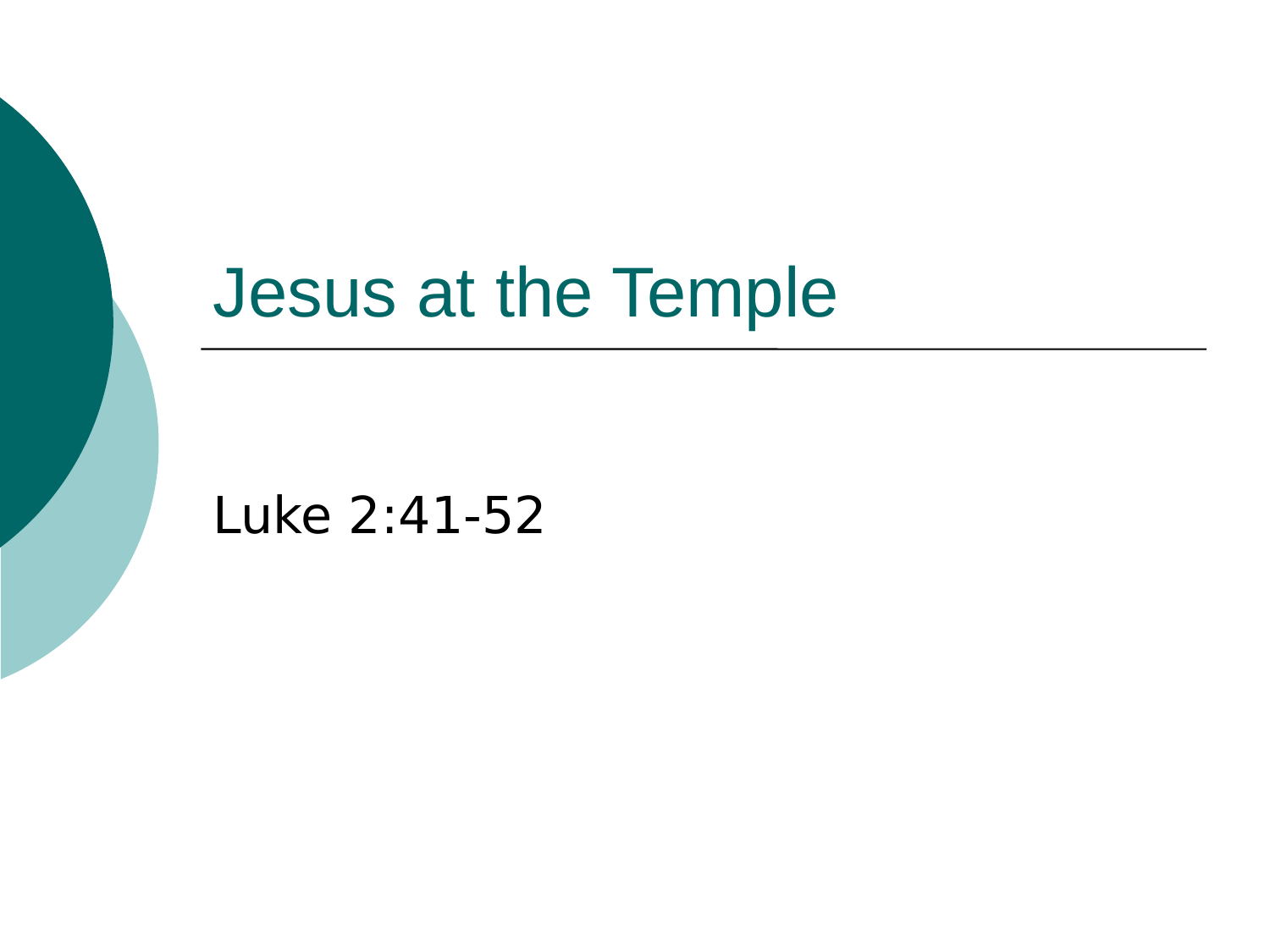

# Jesus at the Temple
Luke 2:41-52